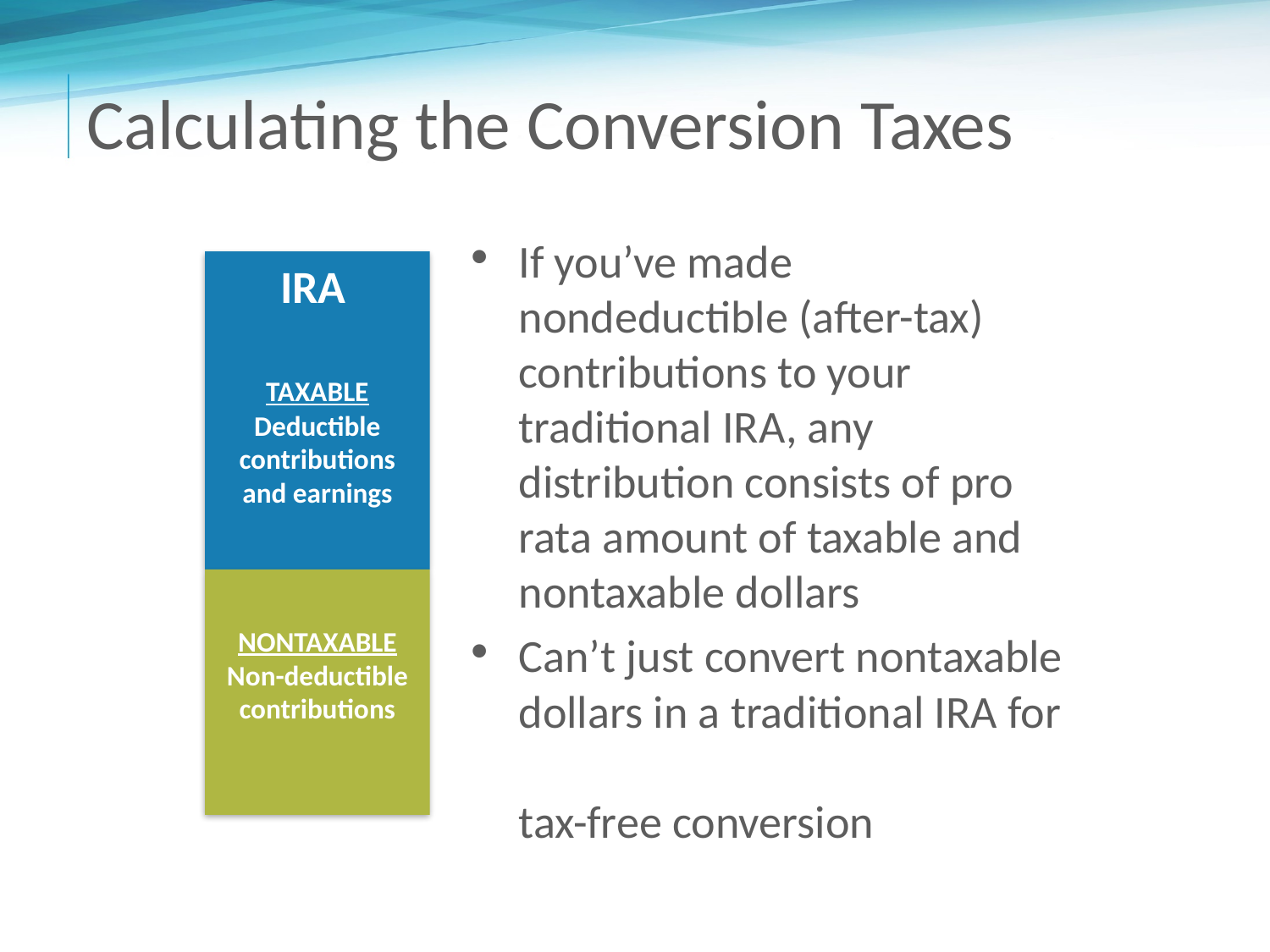

Calculating the Conversion Taxes
If you’ve made nondeductible (after-tax) contributions to your traditional IRA, any distribution consists of pro rata amount of taxable and nontaxable dollars
Can’t just convert nontaxable dollars in a traditional IRA for
tax-free conversion

IRA

TAXABLE Deductible contributions and earnings

NONTAXABLE Non-deductible contributions